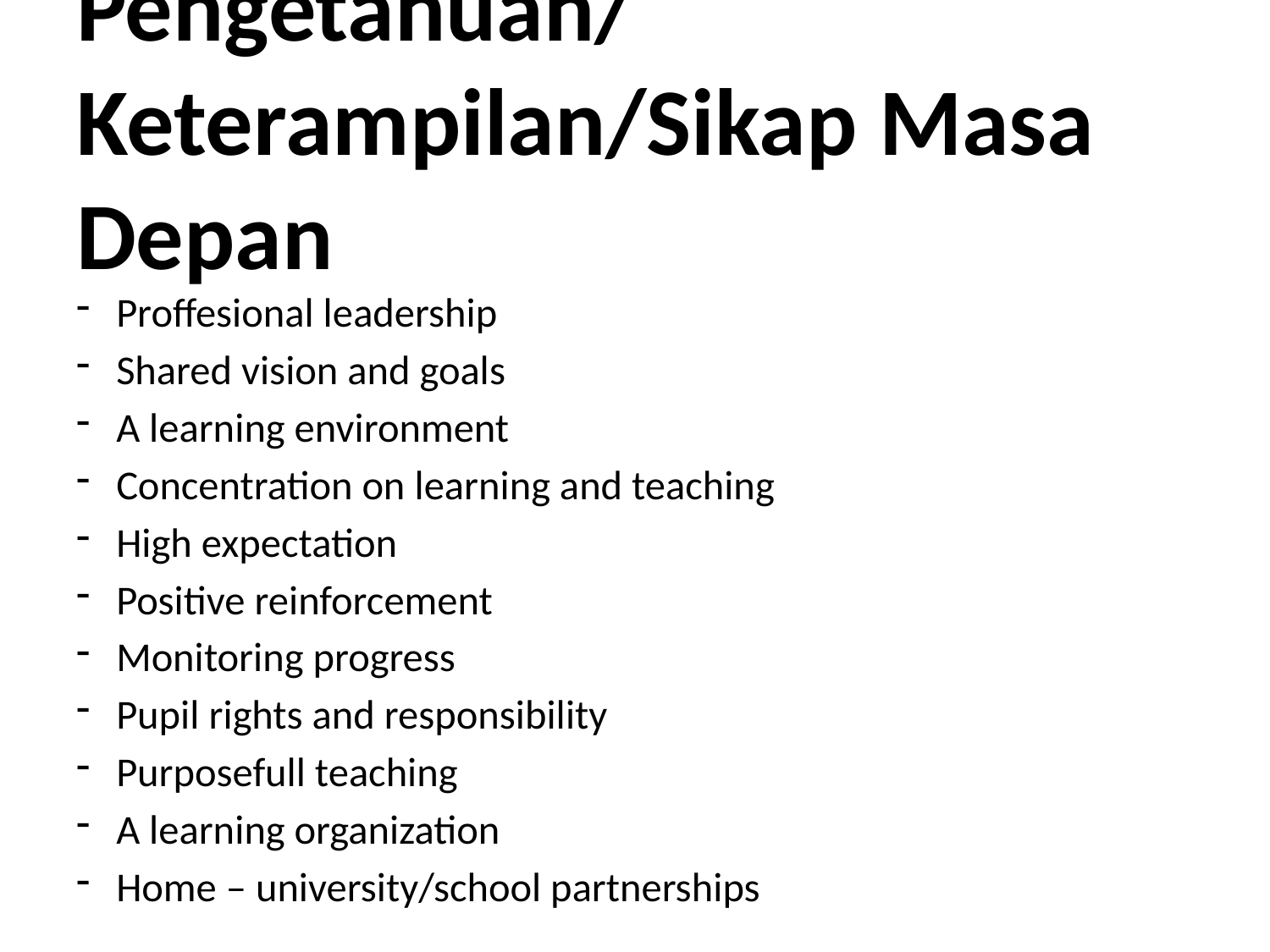

# Pengetahuan/Keterampilan/Sikap Masa Depan

Proffesional leadership
Shared vision and goals
A learning environment
Concentration on learning and teaching
High expectation
Positive reinforcement
Monitoring progress
Pupil rights and responsibility
Purposefull teaching
A learning organization
Home – university/school partnerships